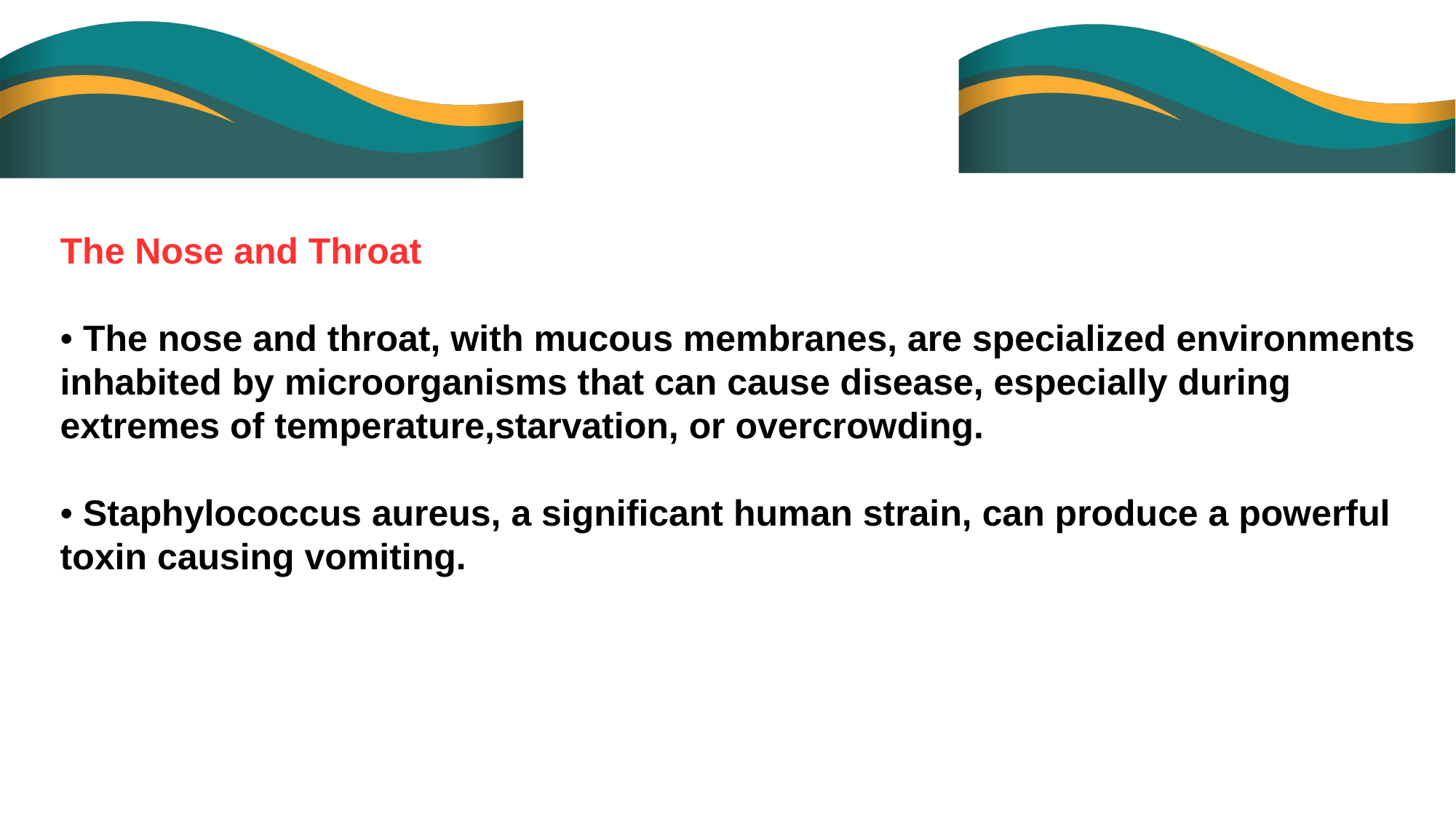

The Nose and Throat

• The nose and throat, with mucous membranes, are specialized environments inhabited by microorganisms that can cause disease, especially during extremes of temperature,starvation, or overcrowding.

• Staphylococcus aureus, a significant human strain, can produce a powerful toxin causing vomiting.